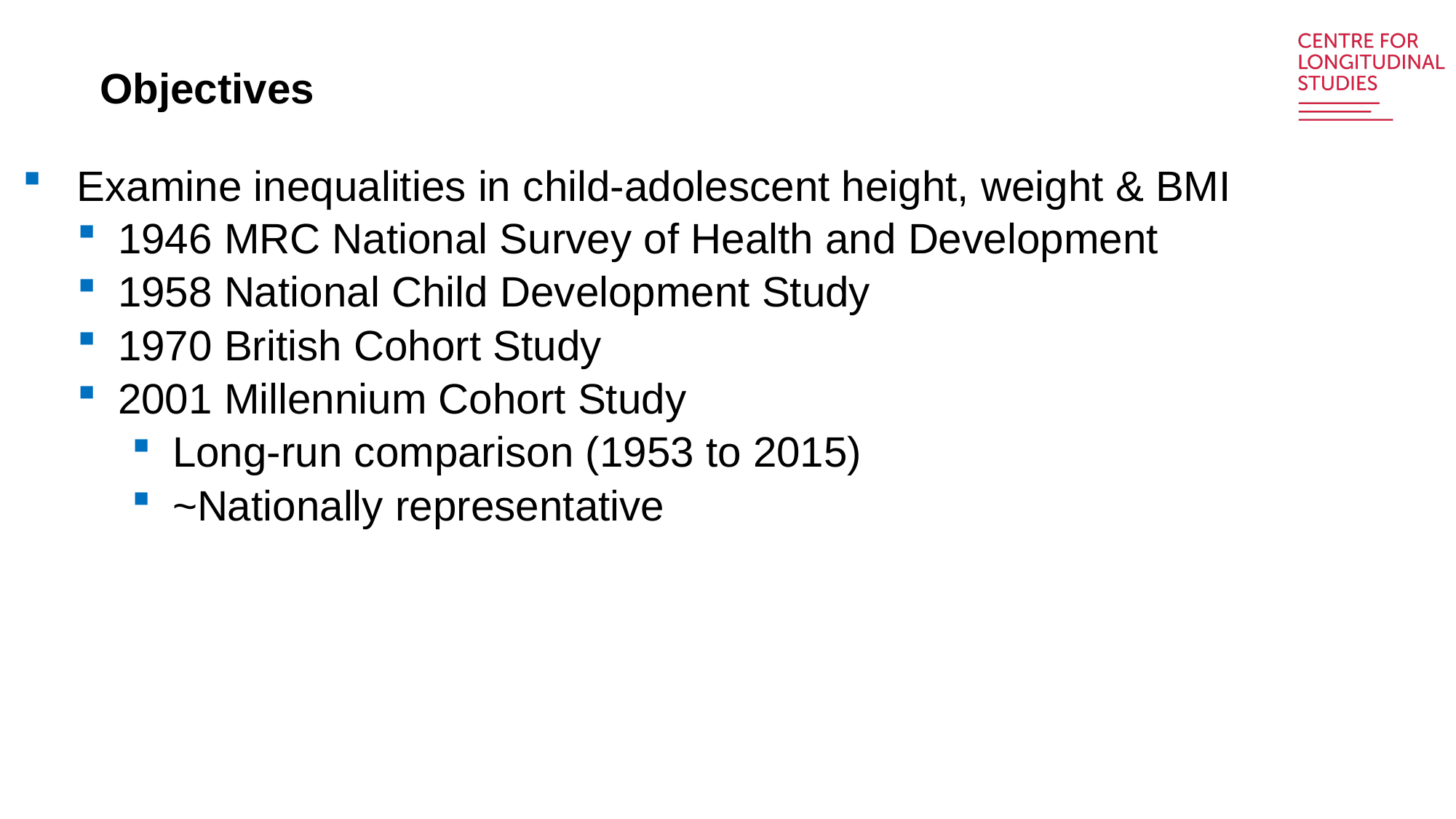

# Objectives
Examine inequalities in child-adolescent height, weight & BMI
1946 MRC National Survey of Health and Development
1958 National Child Development Study
1970 British Cohort Study
2001 Millennium Cohort Study
Long-run comparison (1953 to 2015)
~Nationally representative